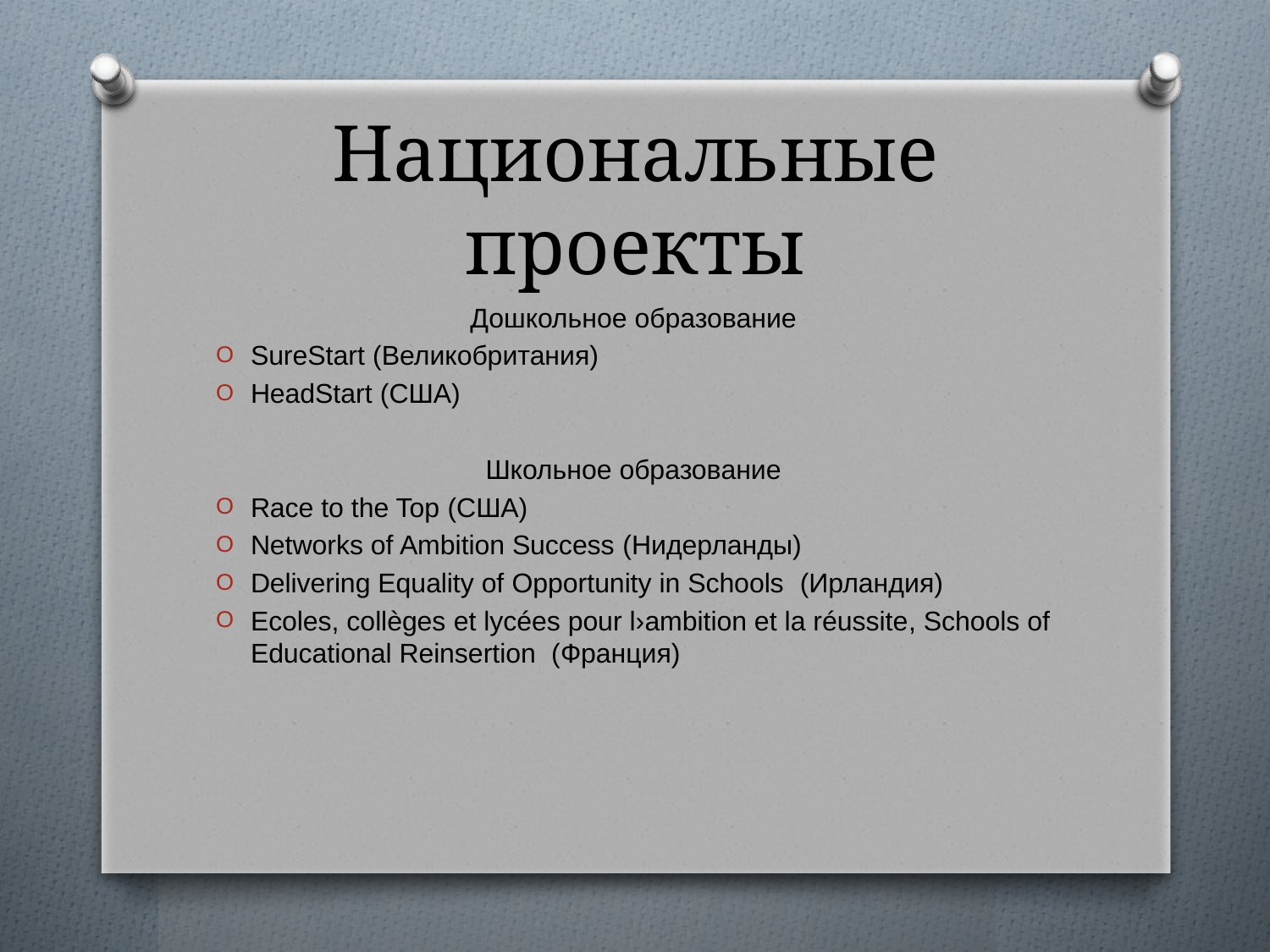

# Национальные проекты
Дошкольное образование
SureStart (Великобритания)
HeadStart (США)

Школьное образование
Race to the Top (США)
Networks of Ambition Success (Нидерланды)
Delivering Equality of Opportunity in Schools  (Ирландия)
Ecoles, collèges et lycées pour l›ambition et la réussite, Schools of Educational Reinsertion  (Франция)